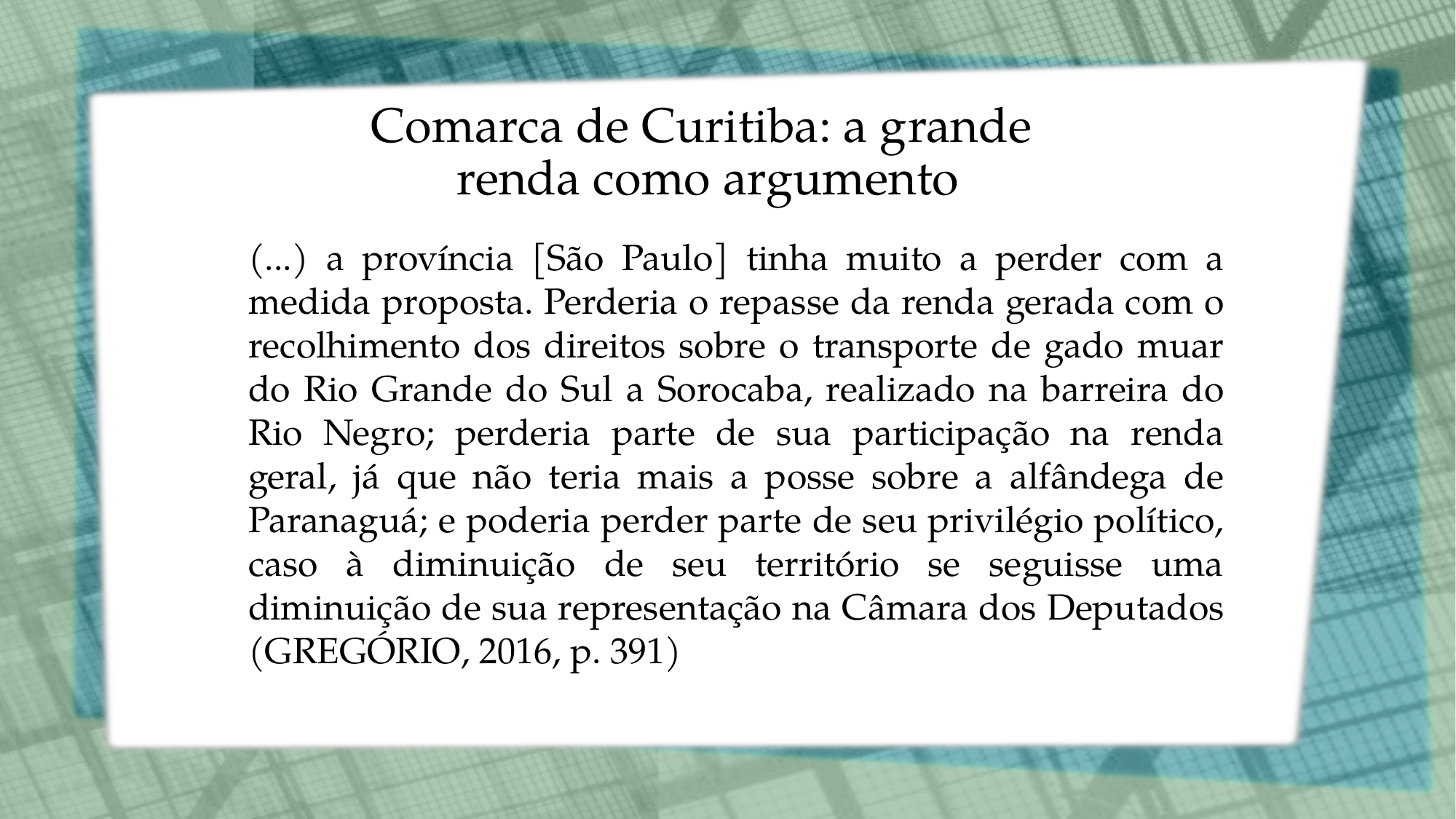

# Comarca de Curitiba: a grande renda como argumento
(...) a província [São Paulo] tinha muito a perder com a medida proposta. Perderia o repasse da renda gerada com o recolhimento dos direitos sobre o transporte de gado muar do Rio Grande do Sul a Sorocaba, realizado na barreira do Rio Negro; perderia parte de sua participação na renda geral, já que não teria mais a posse sobre a alfândega de Paranaguá; e poderia perder parte de seu privilégio político, caso à diminuição de seu território se seguisse uma diminuição de sua representação na Câmara dos Deputados (GREGÓRIO, 2016, p. 391)